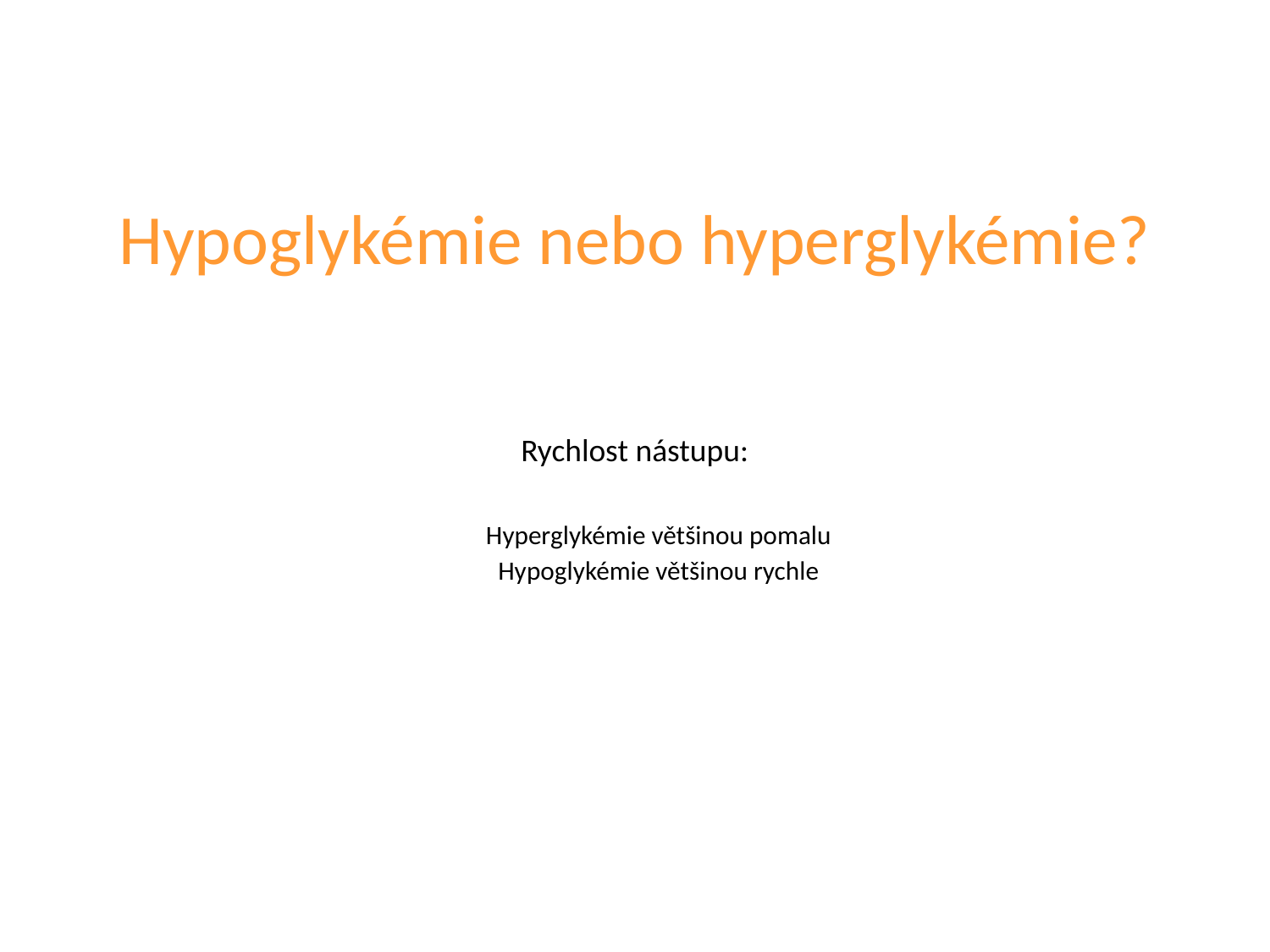

# Hypoglykémie nebo hyperglykémie?

Rychlost nástupu:

Hyperglykémie většinou pomalu
Hypoglykémie většinou rychle